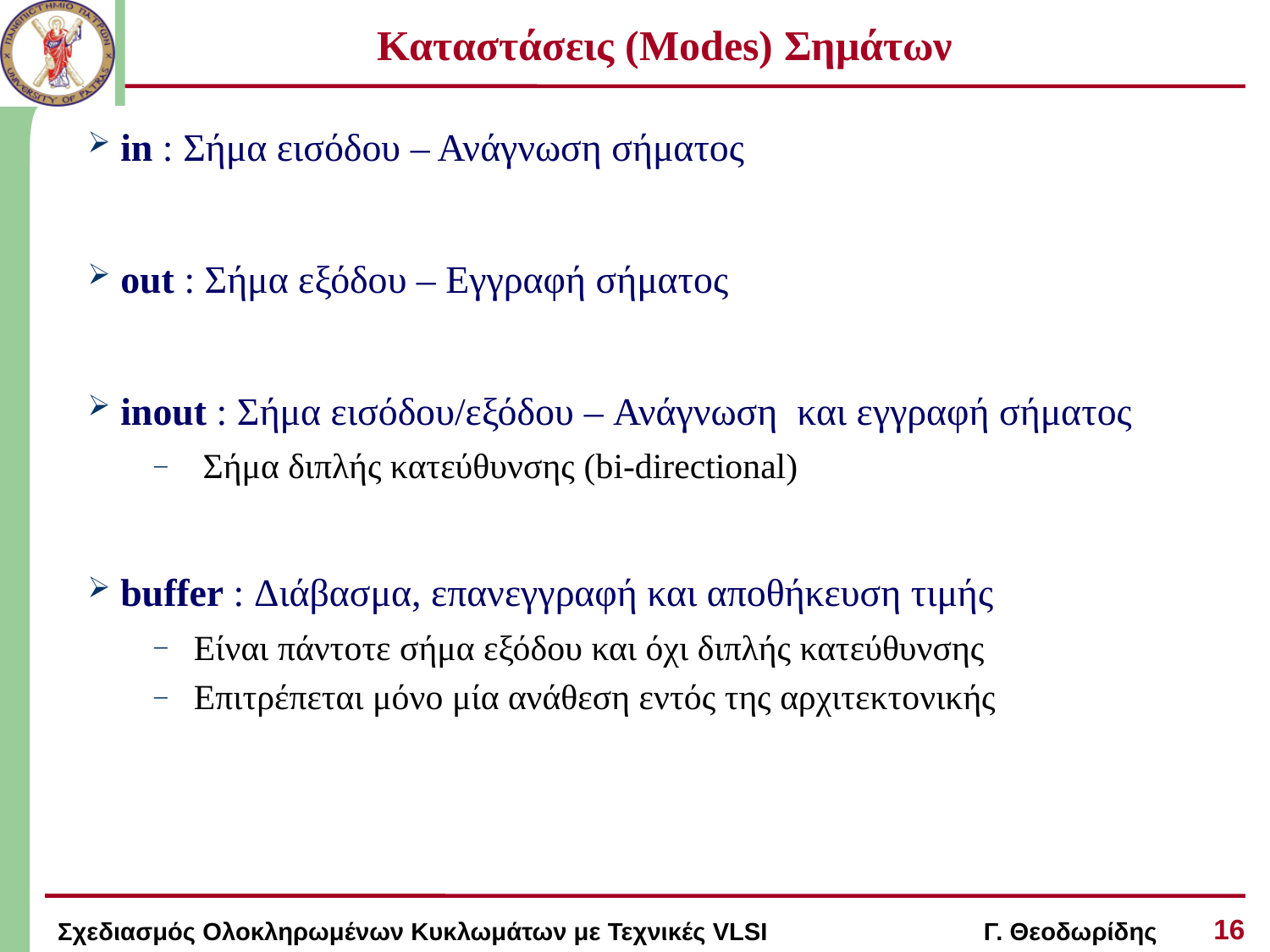

# Καταστάσεις (Modes) Σημάτων
 in : Σήμα εισόδου – Ανάγνωση σήματος

 out : Σήμα εξόδου – Εγγραφή σήματος

 inout : Σήμα εισόδου/εξόδου – Ανάγνωση  και εγγραφή σήματος
 Σήμα διπλής κατεύθυνσης (bi-directional)

 buffer : Διάβασμα, επανεγγραφή και αποθήκευση τιμής
Είναι πάντοτε σήμα εξόδου και όχι διπλής κατεύθυνσης
Επιτρέπεται μόνο μία ανάθεση εντός της αρχιτεκτονικής
16
Σχεδιασμός Ολοκληρωμένων Κυκλωμάτων με Τεχνικές VLSI                               Γ. Θεοδωρίδης